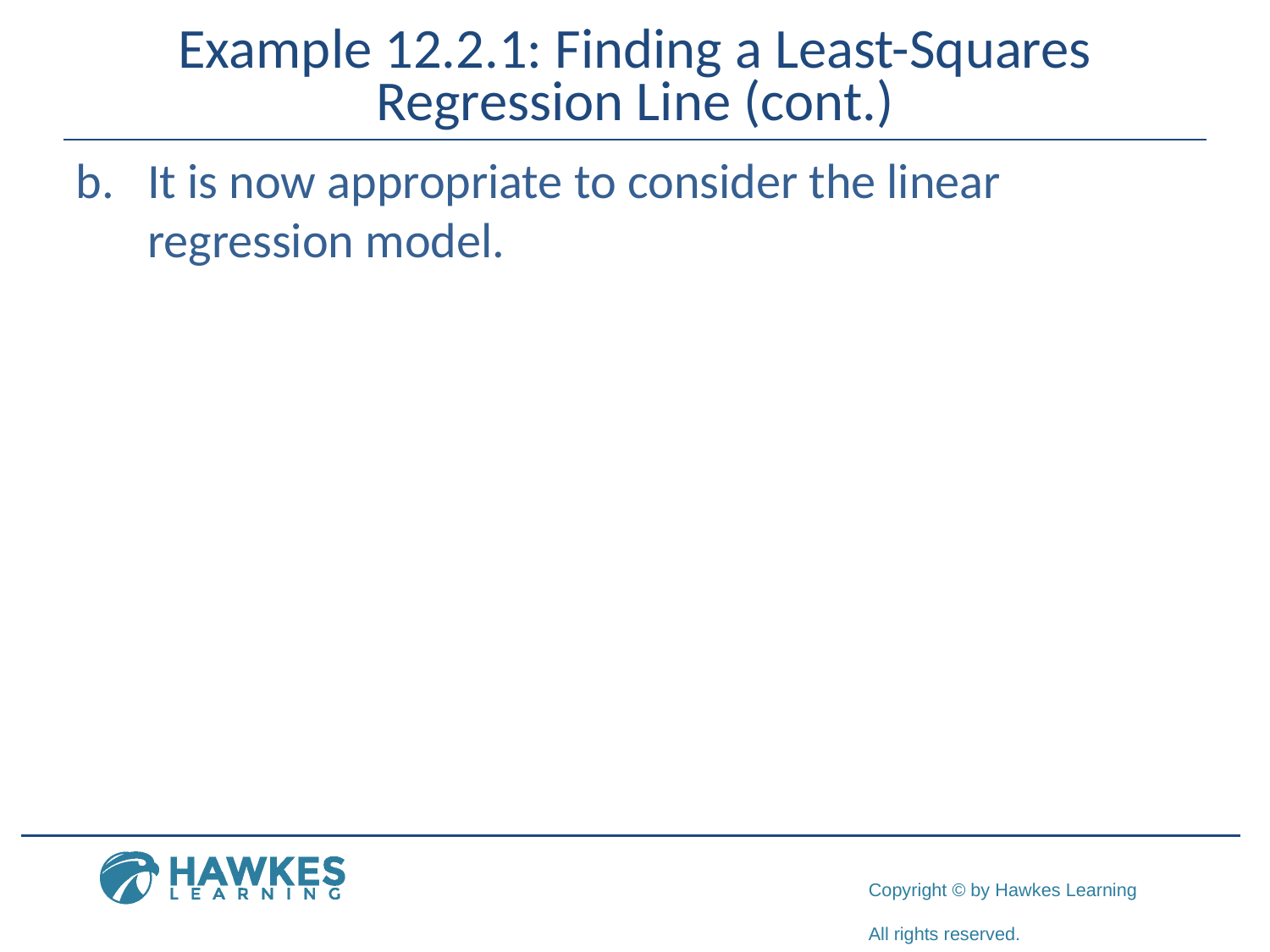

# Example 12.2.1: Finding a Least-Squares Regression Line (cont.)
​It is now appropriate to consider the linear regression model.
​